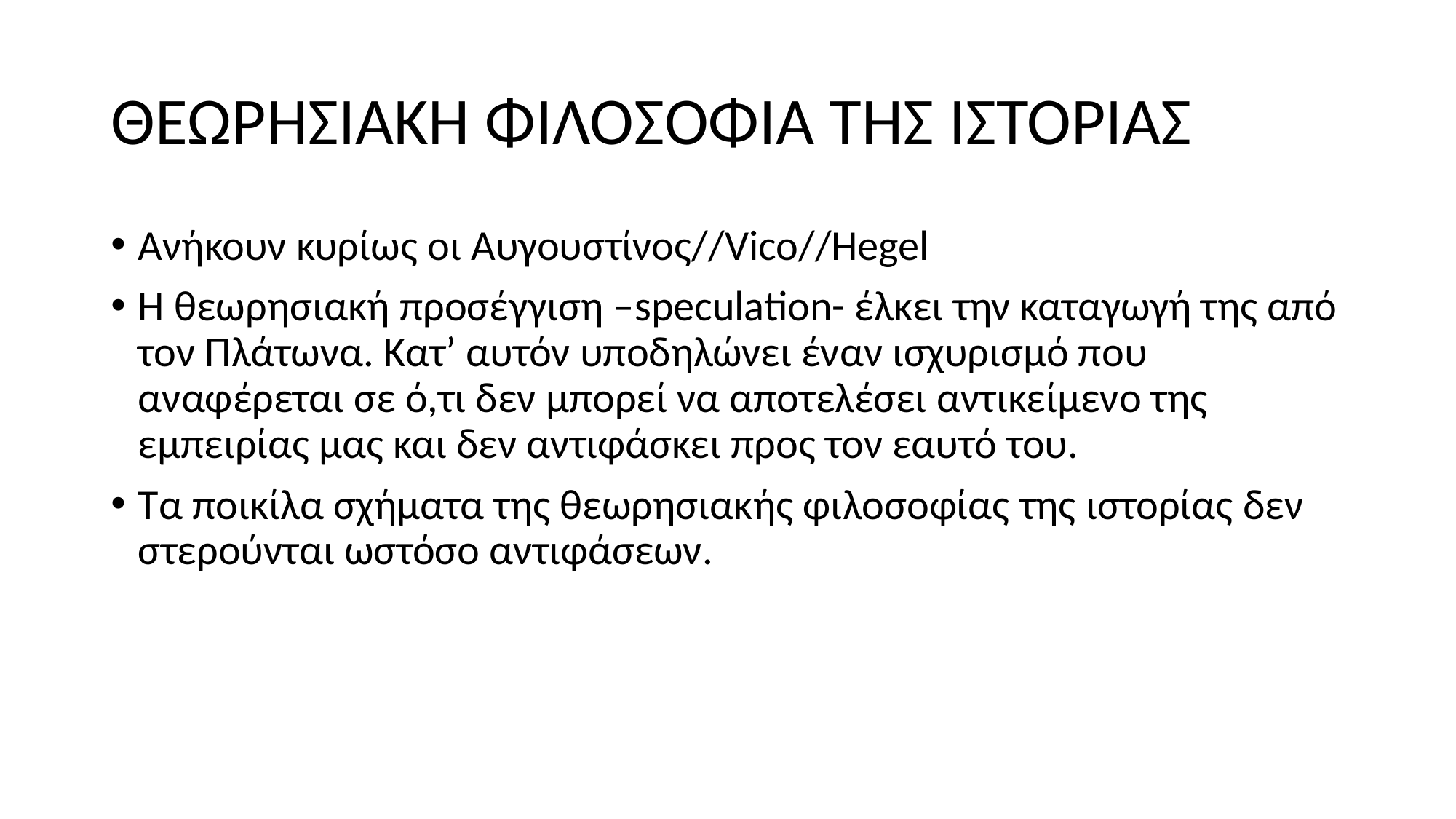

# ΘΕΩΡΗΣΙΑΚΗ ΦΙΛΟΣΟΦΙΑ ΤΗΣ ΙΣΤΟΡΙΑΣ
Ανήκουν κυρίως οι Αυγουστίνος//Vico//Hegel
H θεωρησιακή προσέγγιση –speculation- έλκει την καταγωγή της από τον Πλάτωνα. Κατ’ αυτόν υποδηλώνει έναν ισχυρισμό που αναφέρεται σε ό,τι δεν μπορεί να αποτελέσει αντικείμενο της εμπειρίας μας και δεν αντιφάσκει προς τον εαυτό του.
Τα ποικίλα σχήματα της θεωρησιακής φιλοσοφίας της ιστορίας δεν στερούνται ωστόσο αντιφάσεων.